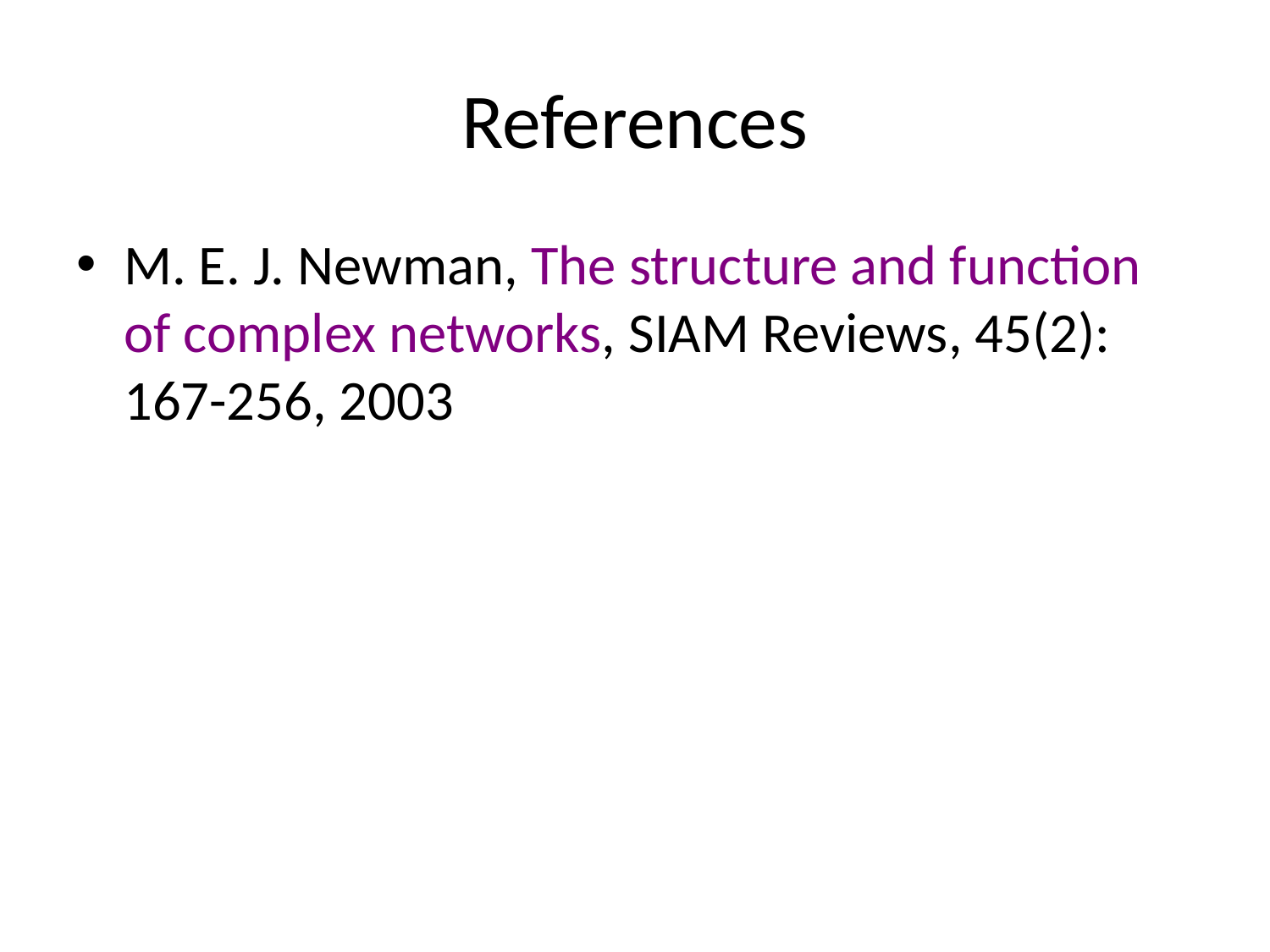

# References
M. E. J. Newman, The structure and function of complex networks, SIAM Reviews, 45(2): 167-256, 2003